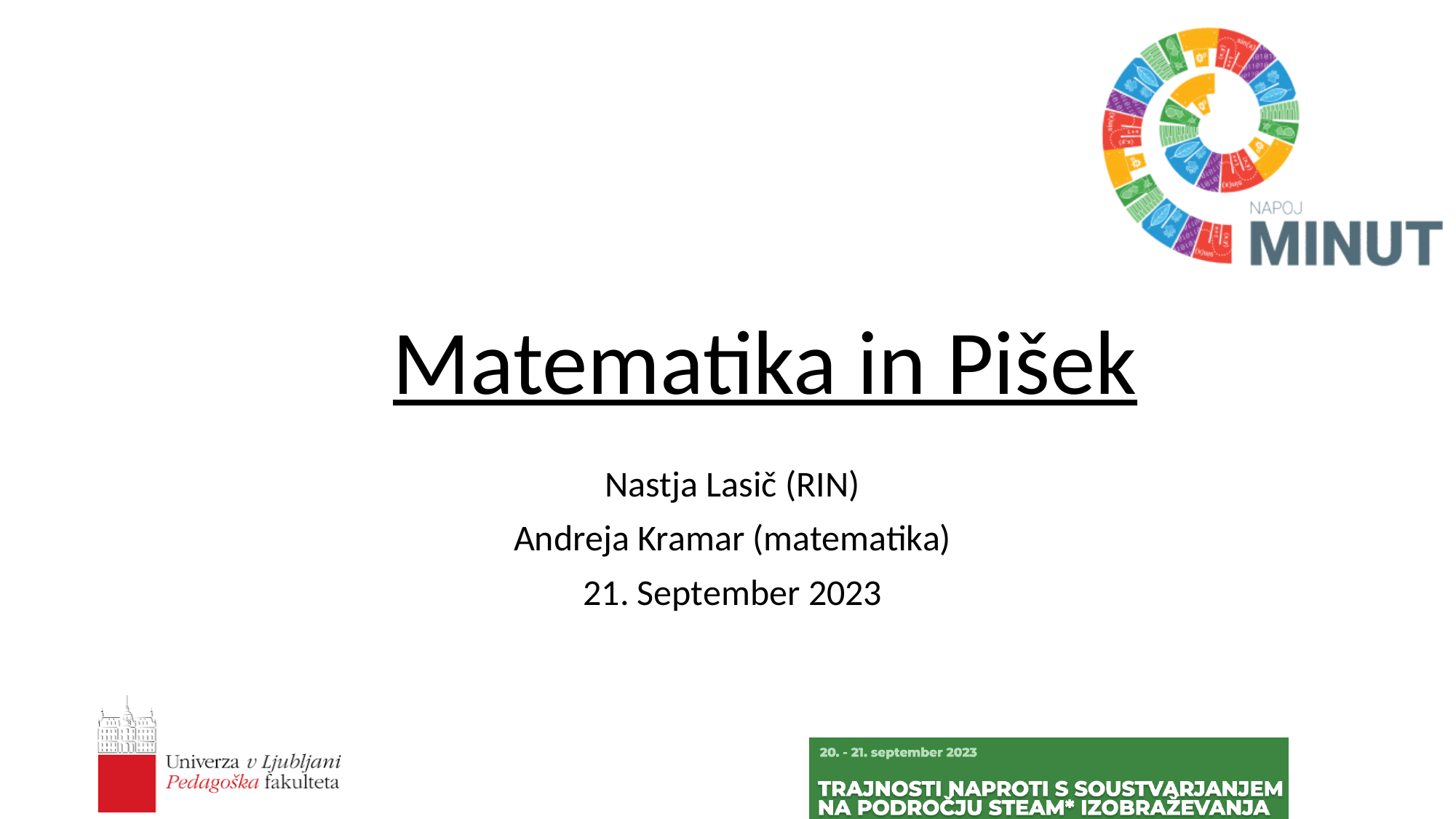

# Matematika in Pišek
Nastja Lasič (RIN)
Andreja Kramar (matematika)
21. September 2023